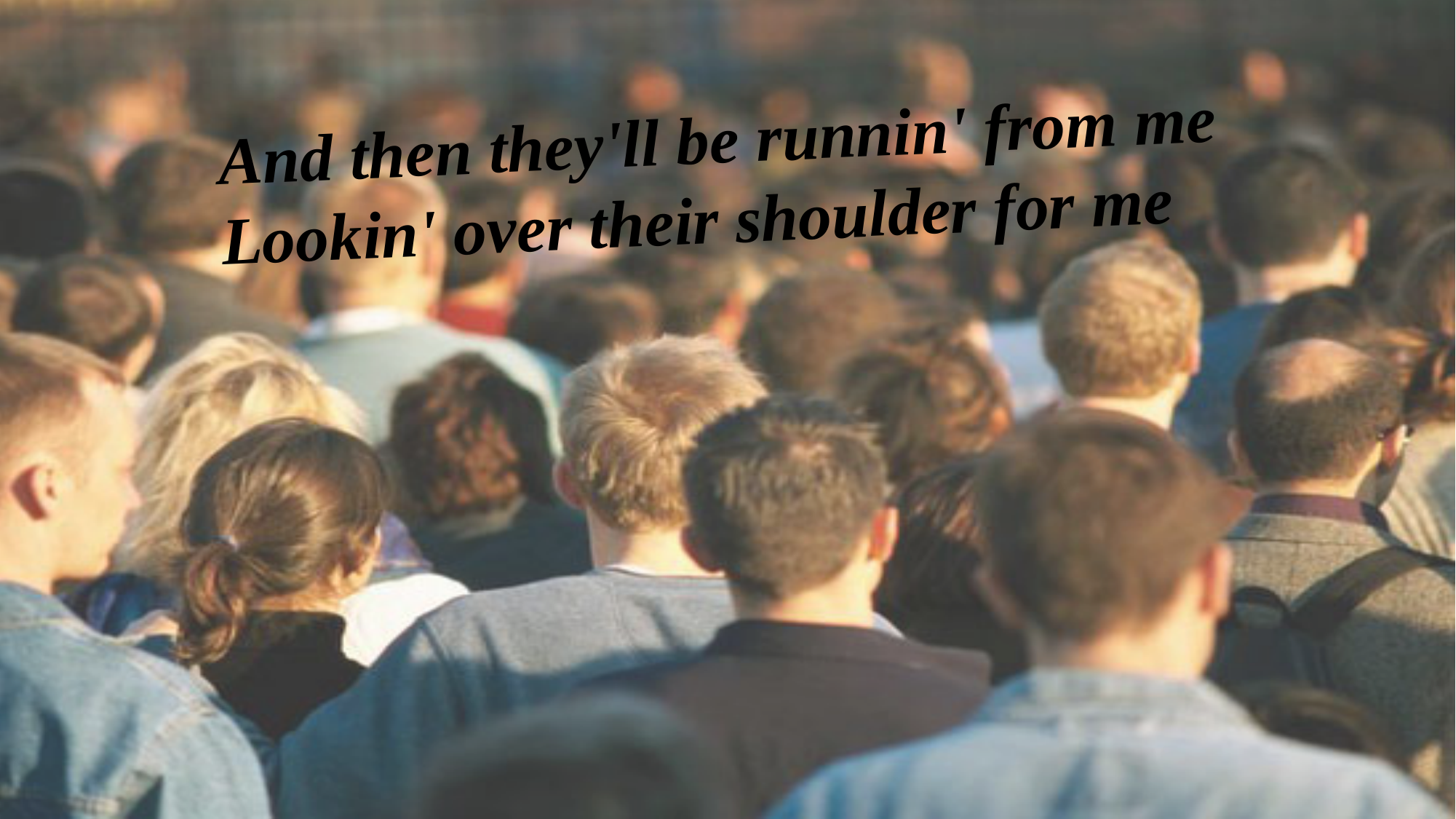

And then they'll be runnin' from me
Lookin' over their shoulder for me